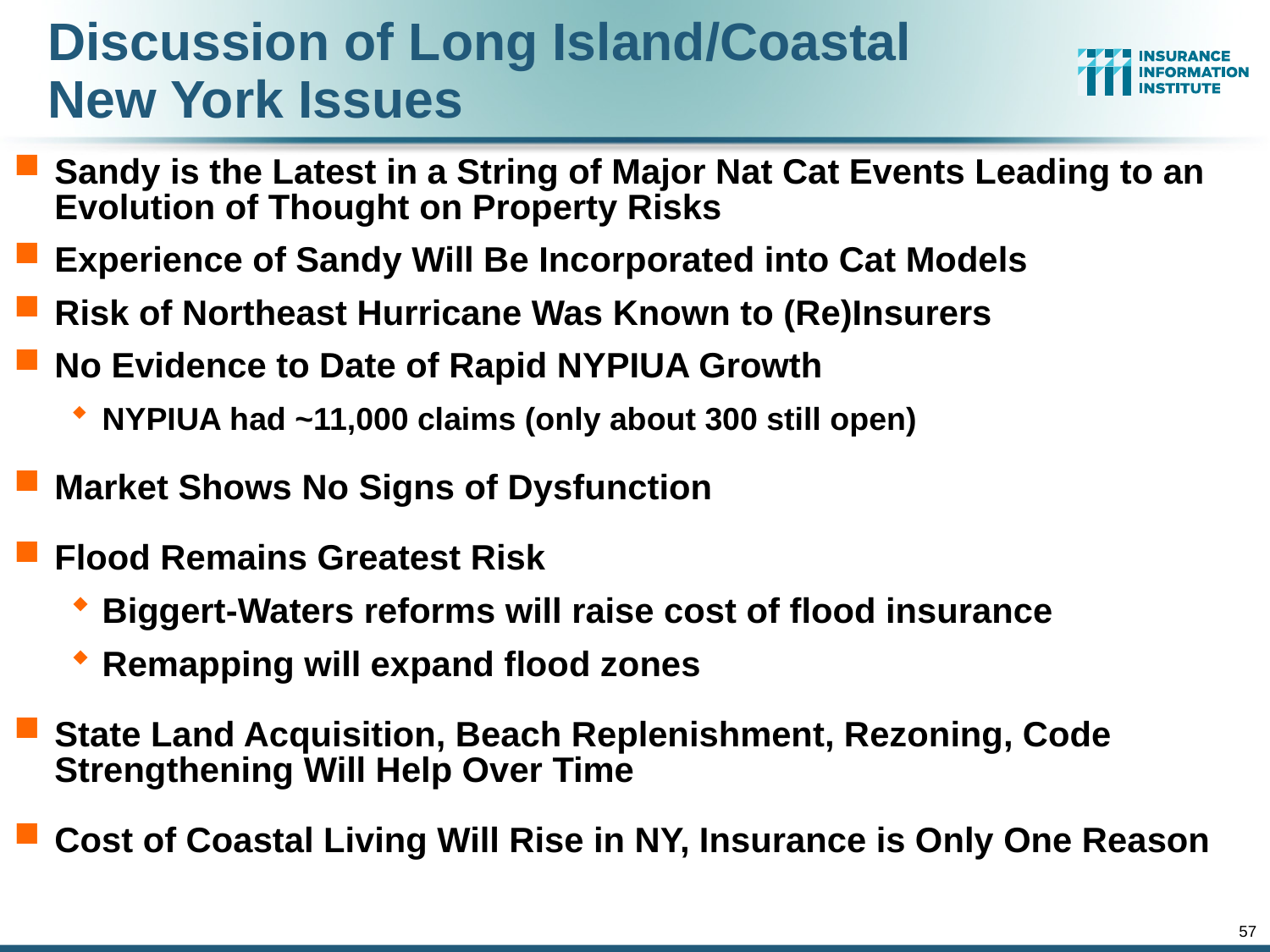

Discussion of Long Island/Coastal    New York Issues
Sandy is the Latest in a String of Major Nat Cat Events Leading to an Evolution of Thought on Property Risks
Experience of Sandy Will Be Incorporated into Cat Models
Risk of Northeast Hurricane Was Known to (Re)Insurers
No Evidence to Date of Rapid NYPIUA Growth
NYPIUA had ~11,000 claims (only about 300 still open)
Market Shows No Signs of Dysfunction
Flood Remains Greatest Risk
Biggert-Waters reforms will raise cost of flood insurance
Remapping will expand flood zones
State Land Acquisition, Beach Replenishment, Rezoning, Code Strengthening Will Help Over Time
Cost of Coastal Living Will Rise in NY, Insurance is Only One Reason
57
12/01/09 - 9pm
eSlide – P6466 – The Financial Crisis and the Future of the P/C